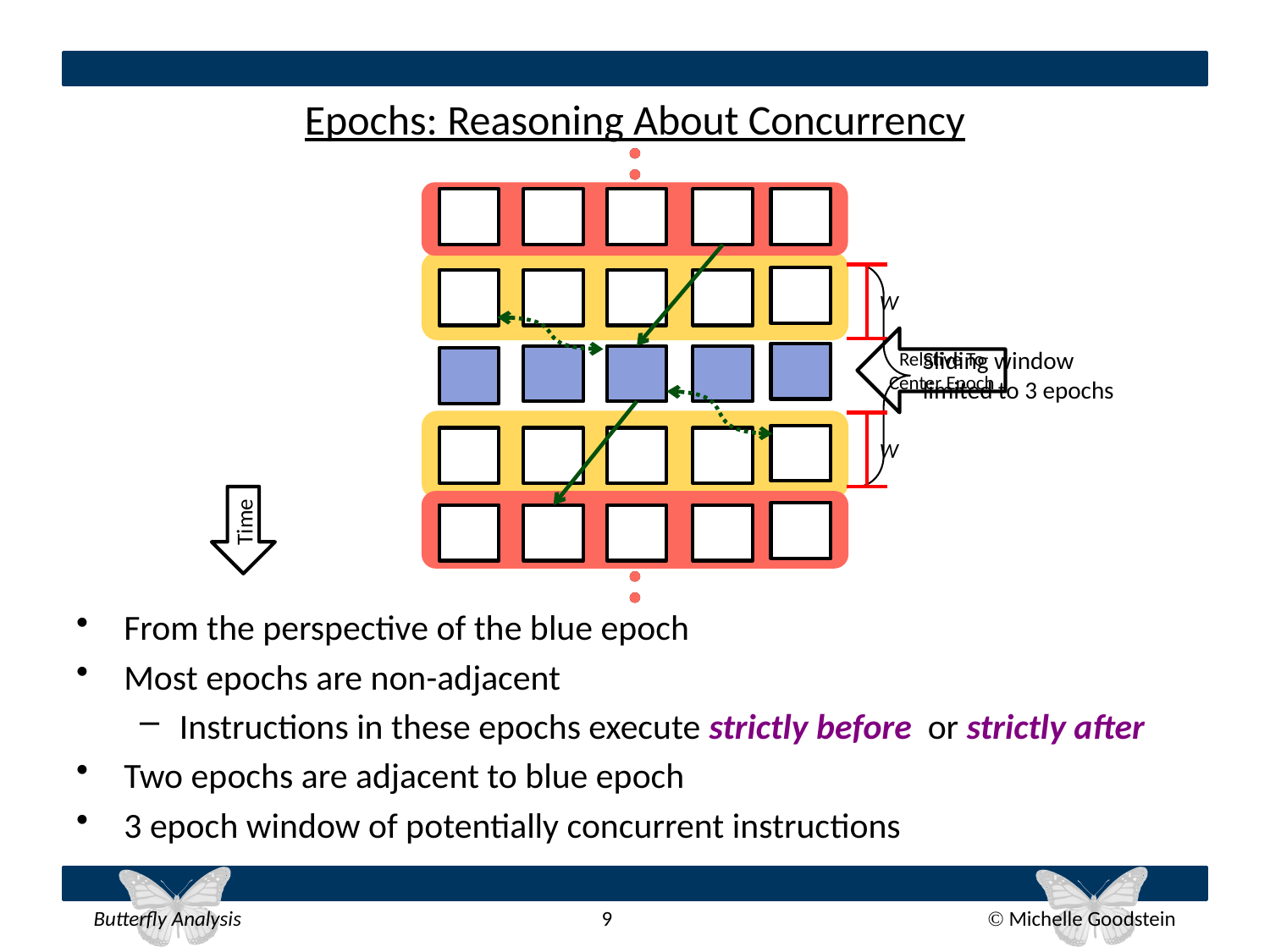

# Epochs: Reasoning About Concurrency

W

Relative To Center Epoch
Sliding window
limited to 3 epochs
W

Time

From the perspective of the blue epoch
Most epochs are non-adjacent
Instructions in these epochs execute strictly before  or strictly after
Two epochs are adjacent to blue epoch
3 epoch window of potentially concurrent instructions